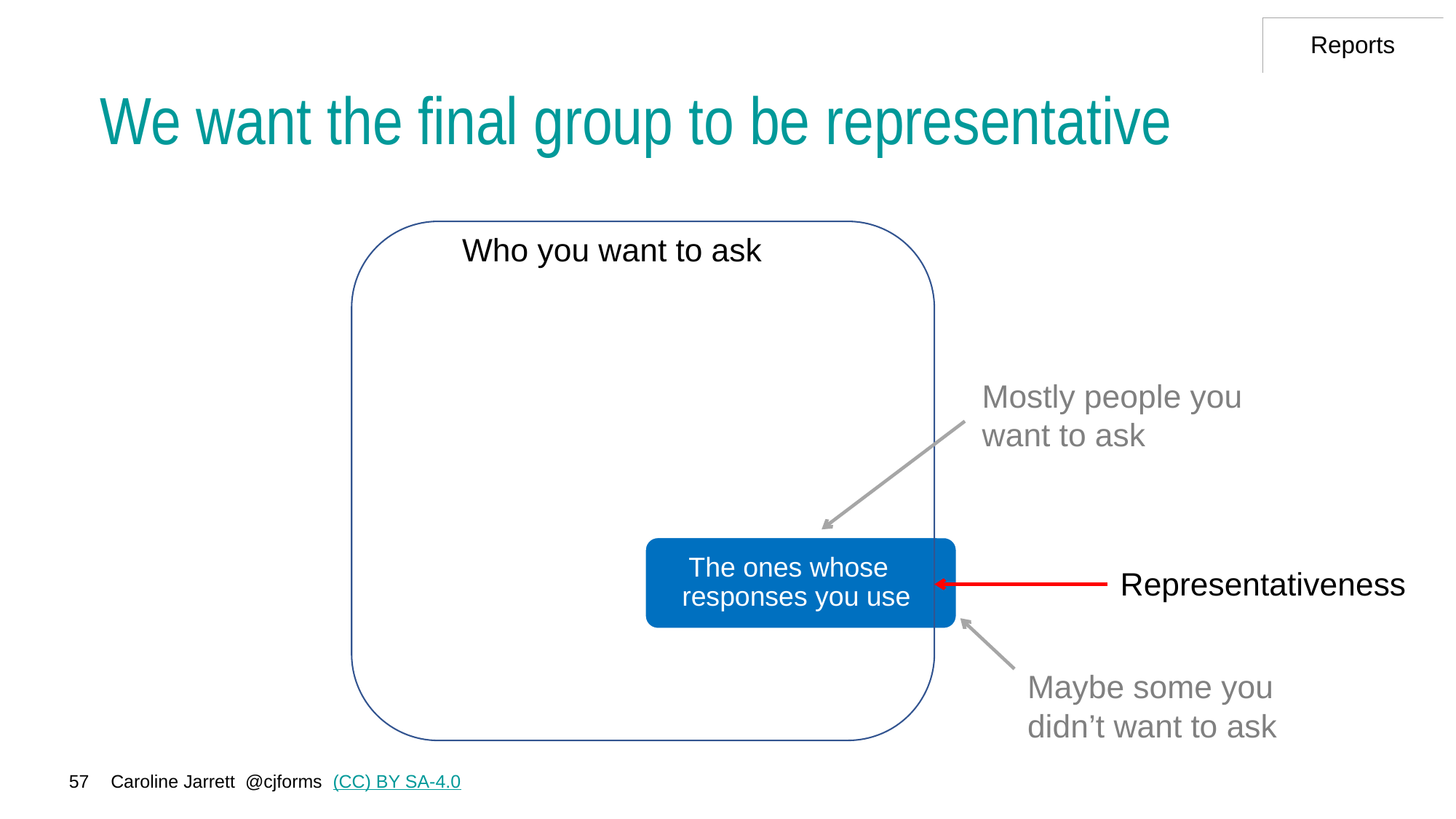

Reports
# We want the final group to be representative

Who you want to ask
Mostly people you want to ask

Representativeness
The ones whose
responses you use
Maybe some you didn’t want to ask